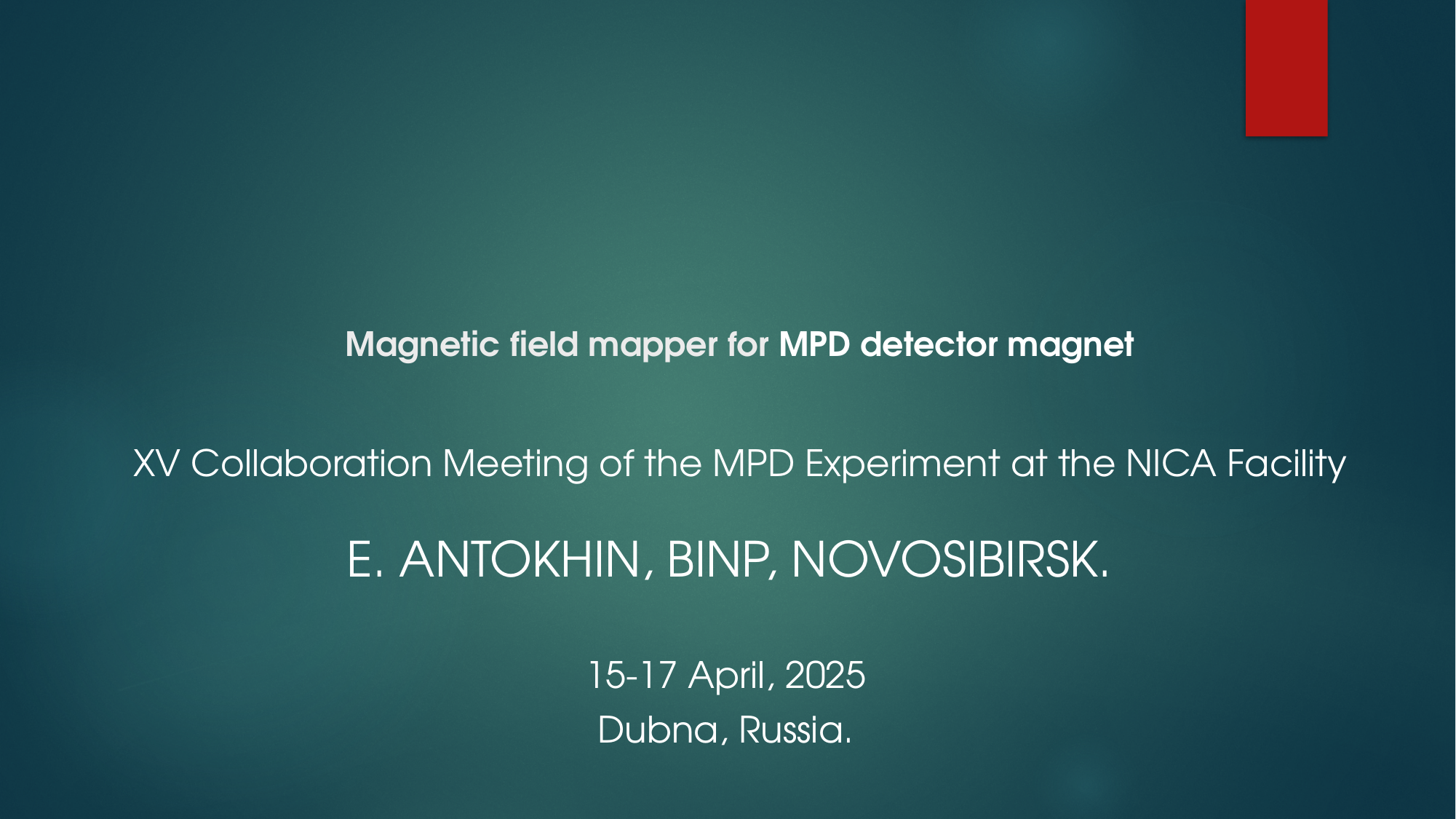

# Magnetic field mapper for MPD detector magnet
XV Collaboration Meeting of the MPD Experiment at the NICA Facility
 E. Antokhin, BINP, Novosibirsk.
 15-17 April, 2025
Dubna, Russia.